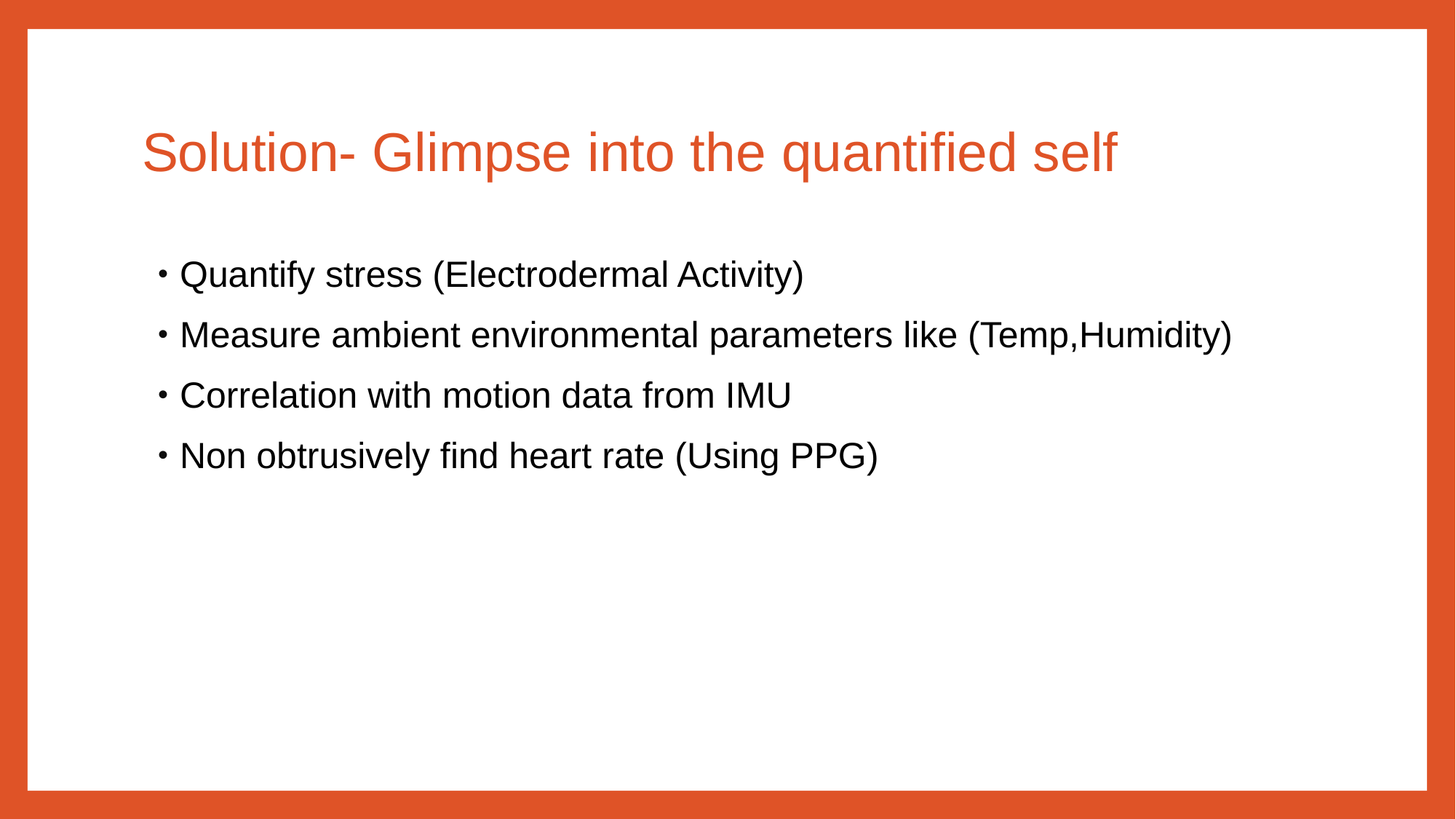

# Solution- Glimpse into the quantified self

Quantify stress (Electrodermal Activity)
Measure ambient environmental parameters like (Temp,Humidity)
Correlation with motion data from IMU
Non obtrusively find heart rate (Using PPG)